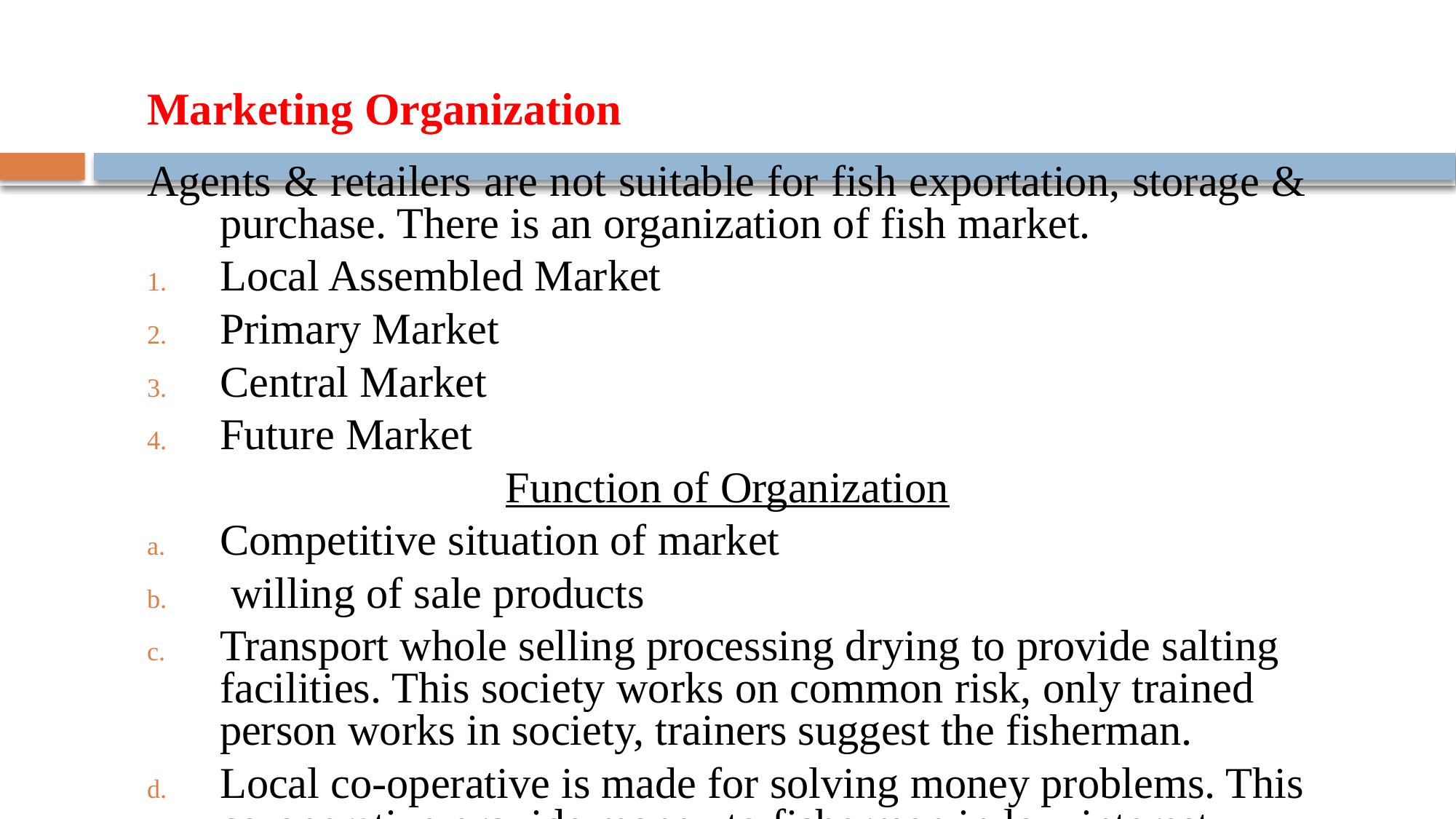

# Marketing Organization
Agents & retailers are not suitable for fish exportation, storage & purchase. There is an organization of fish market.
Local Assembled Market
Primary Market
Central Market
Future Market
Function of Organization
Competitive situation of market
 willing of sale products
Transport whole selling processing drying to provide salting facilities. This society works on common risk, only trained person works in society, trainers suggest the fisherman.
Local co-operative is made for solving money problems. This co-operative provide money to fishermen in low interest.